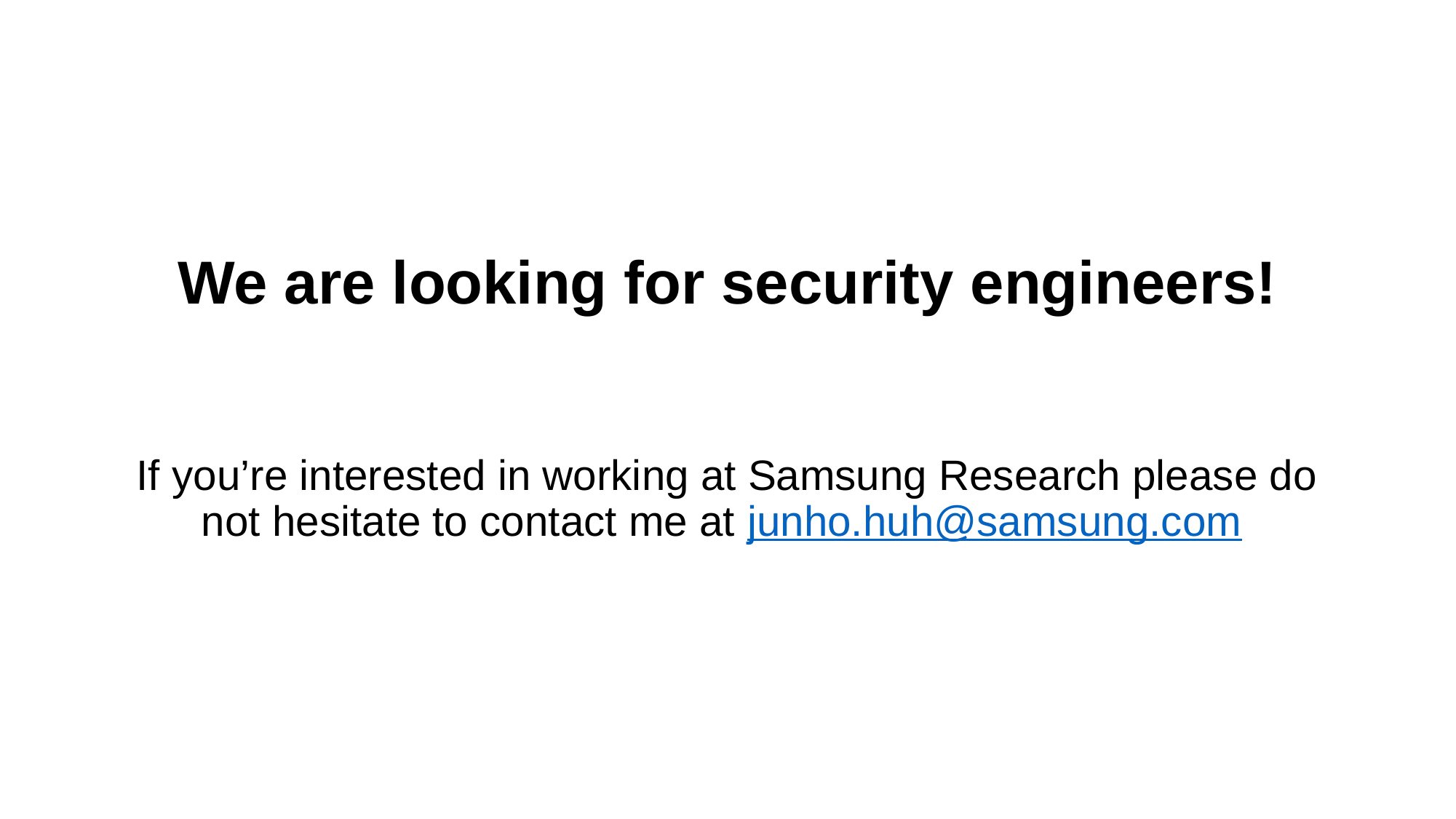

We are looking for security engineers!

If you’re interested in working at Samsung Research please do not hesitate to contact me at junho.huh@samsung.com